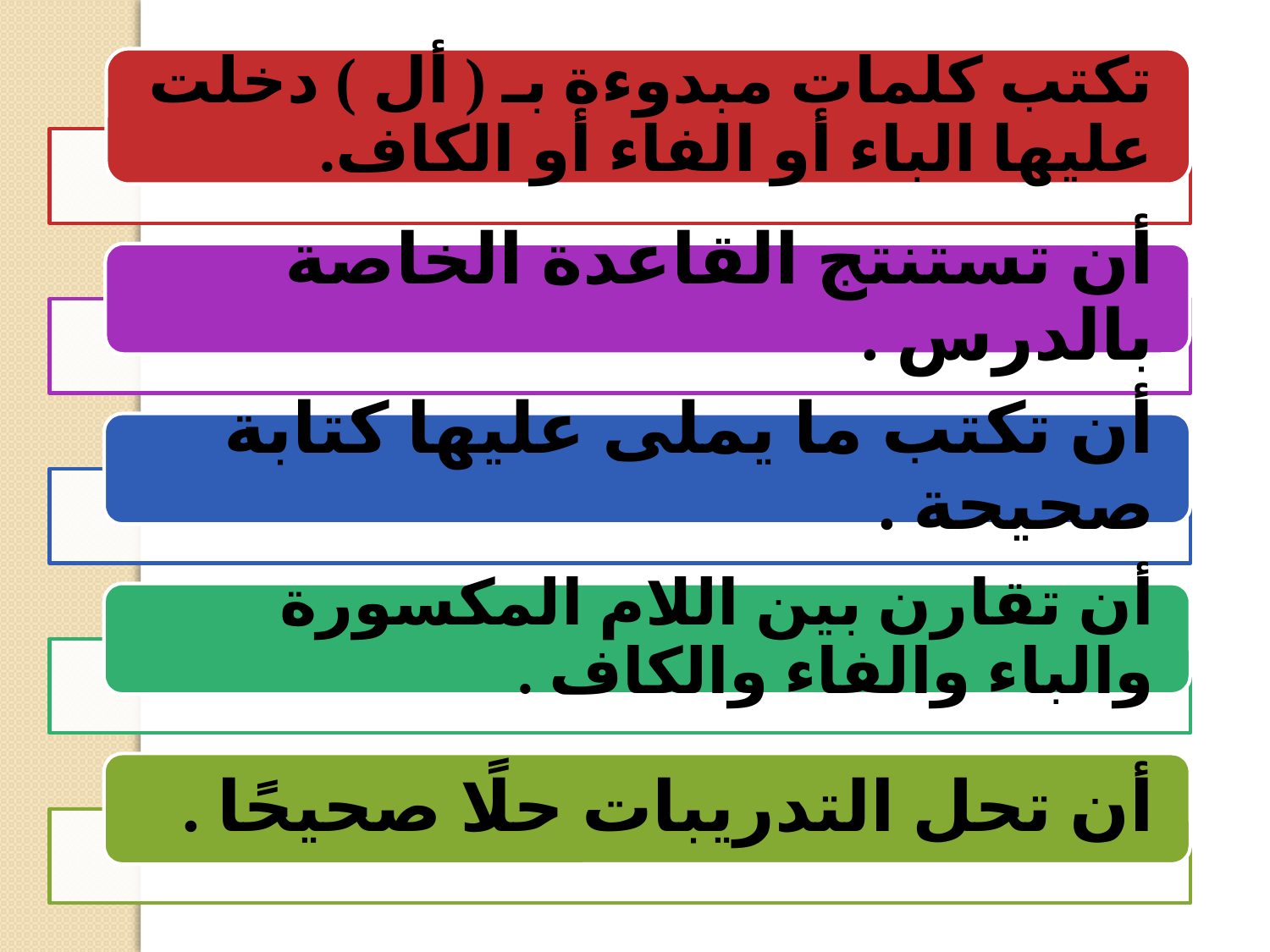

تكتب كلمات مبدوءة بـ ( أل ) دخلت عليها الباء أو الفاء أو الكاف.
أن تستنتج القاعدة الخاصة بالدرس .
أن تكتب ما يملى عليها كتابة صحيحة .
أن تقارن بين اللام المكسورة والباء والفاء والكاف .
أن تحل التدريبات حلًا صحيحًا .